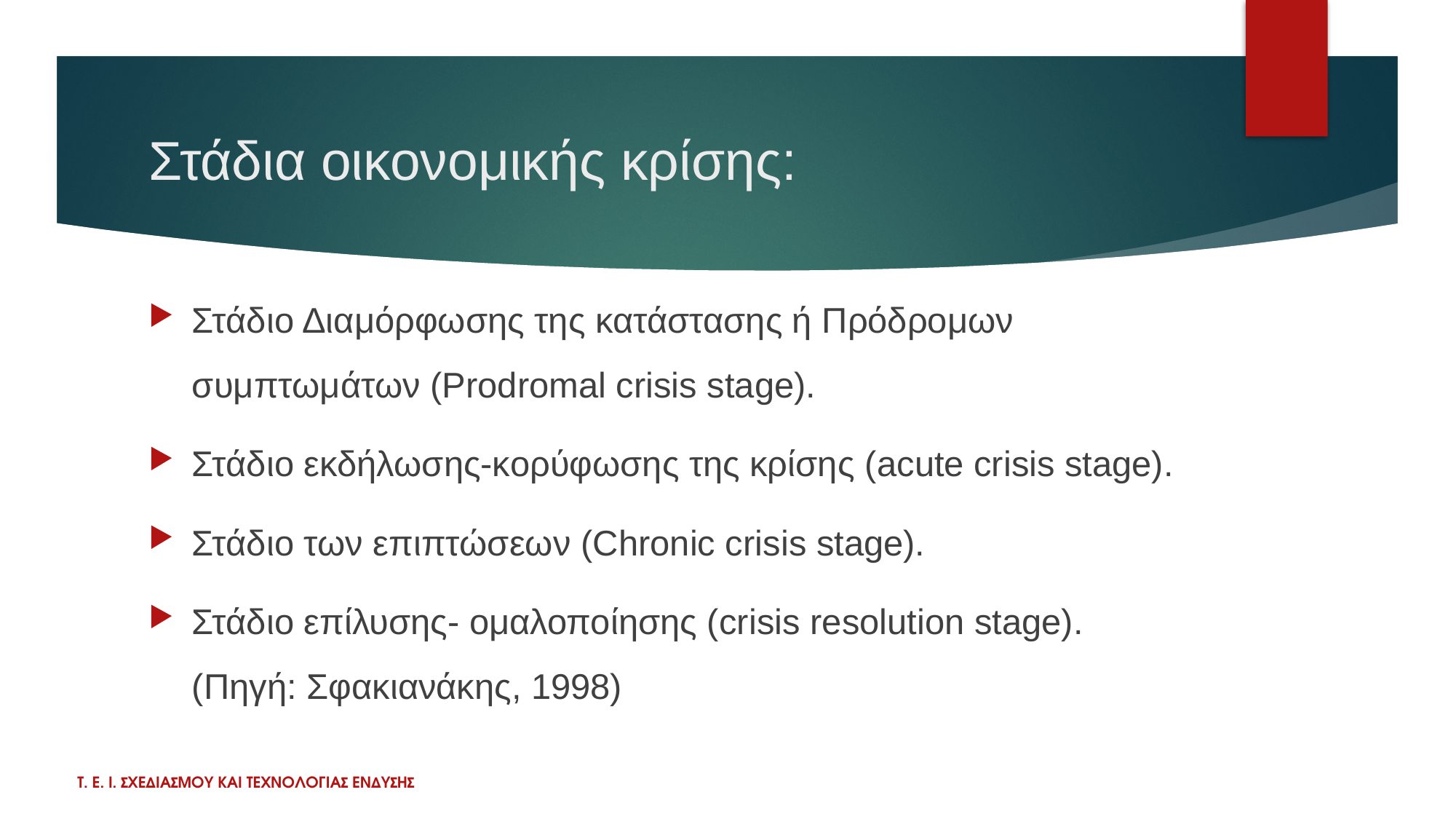

# Στάδια οικονομικής κρίσης:
Στάδιο Διαμόρφωσης της κατάστασης ή Πρόδρομων συμπτωμάτων (Prodromal crisis stage).
Στάδιο εκδήλωσης-κορύφωσης της κρίσης (acute crisis stage).
Στάδιο των επιπτώσεων (Chronic crisis stage).
Στάδιο επίλυσης- ομαλοποίησης (crisis resolution stage). (Πηγή: Σφακιανάκης, 1998)

Τ. Ε. Ι. ΣΧΕΔΙΑΣΜΟΥ ΚΑΙ ΤΕΧΝΟΛΟΓΙΑΣ ΕΝΔΥΣΗΣ